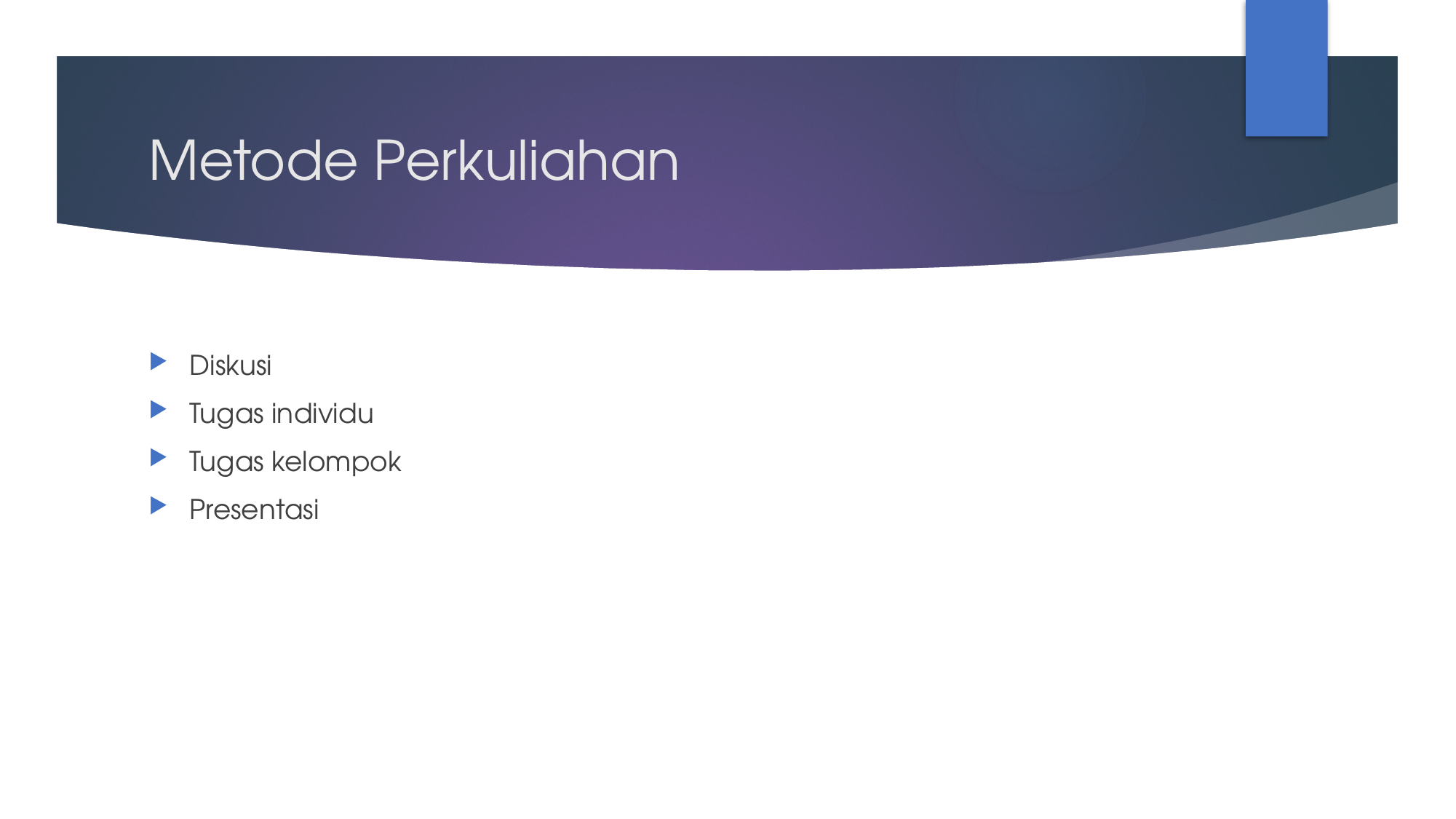

# Metode Perkuliahan

Diskusi
Tugas individu
Tugas kelompok
Presentasi